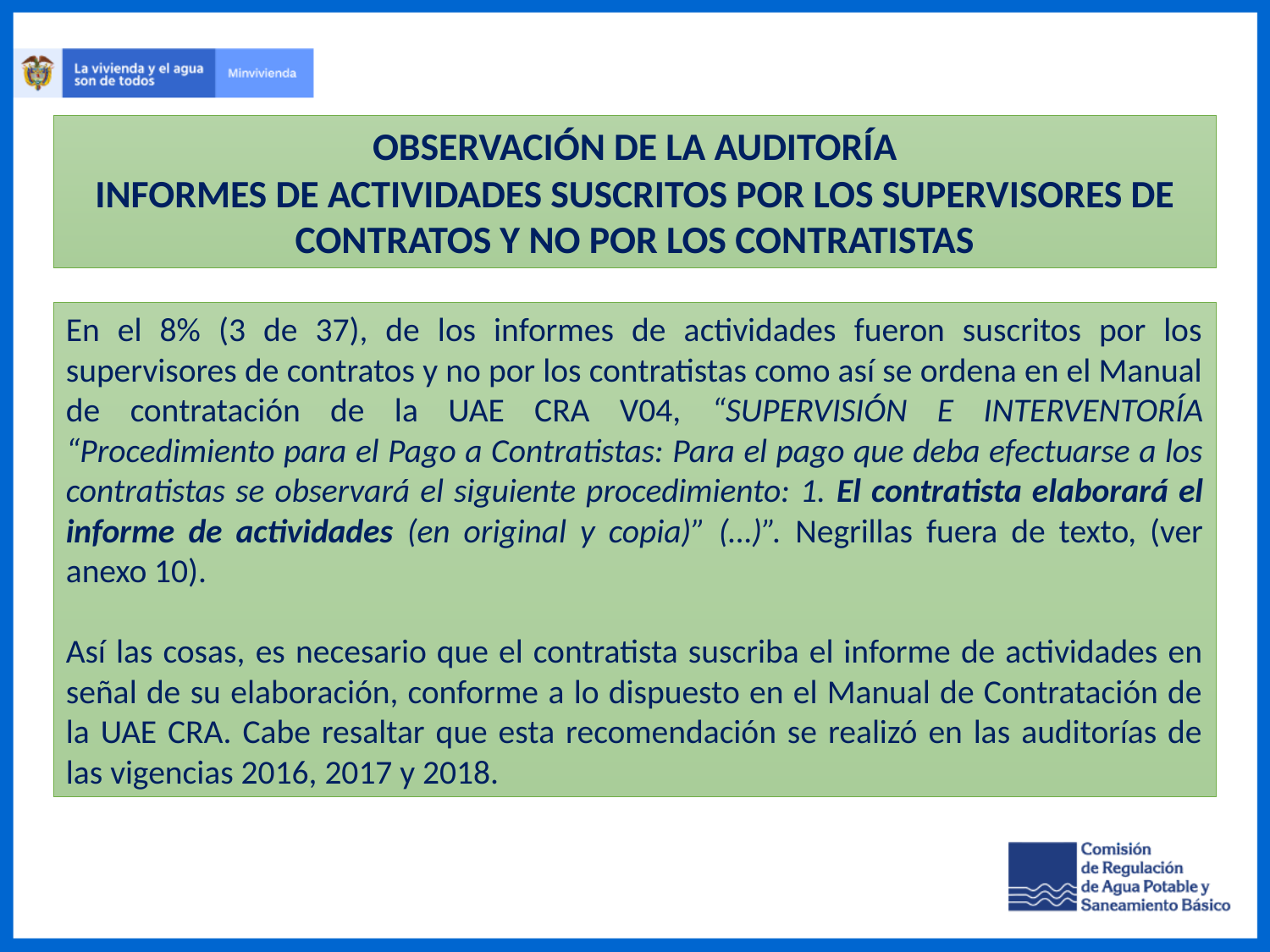

OBSERVACIÓN DE LA AUDITORÍA
INFORMES DE ACTIVIDADES SUSCRITOS POR LOS SUPERVISORES DE CONTRATOS Y NO POR LOS CONTRATISTAS
En el 8% (3 de 37), de los informes de actividades fueron suscritos por los supervisores de contratos y no por los contratistas como así se ordena en el Manual de contratación de la UAE CRA V04, “SUPERVISIÓN E INTERVENTORÍA “Procedimiento para el Pago a Contratistas: Para el pago que deba efectuarse a los contratistas se observará el siguiente procedimiento: 1. El contratista elaborará el informe de actividades (en original y copia)” (…)”. Negrillas fuera de texto, (ver anexo 10).

Así las cosas, es necesario que el contratista suscriba el informe de actividades en señal de su elaboración, conforme a lo dispuesto en el Manual de Contratación de la UAE CRA. Cabe resaltar que esta recomendación se realizó en las auditorías de las vigencias 2016, 2017 y 2018.​